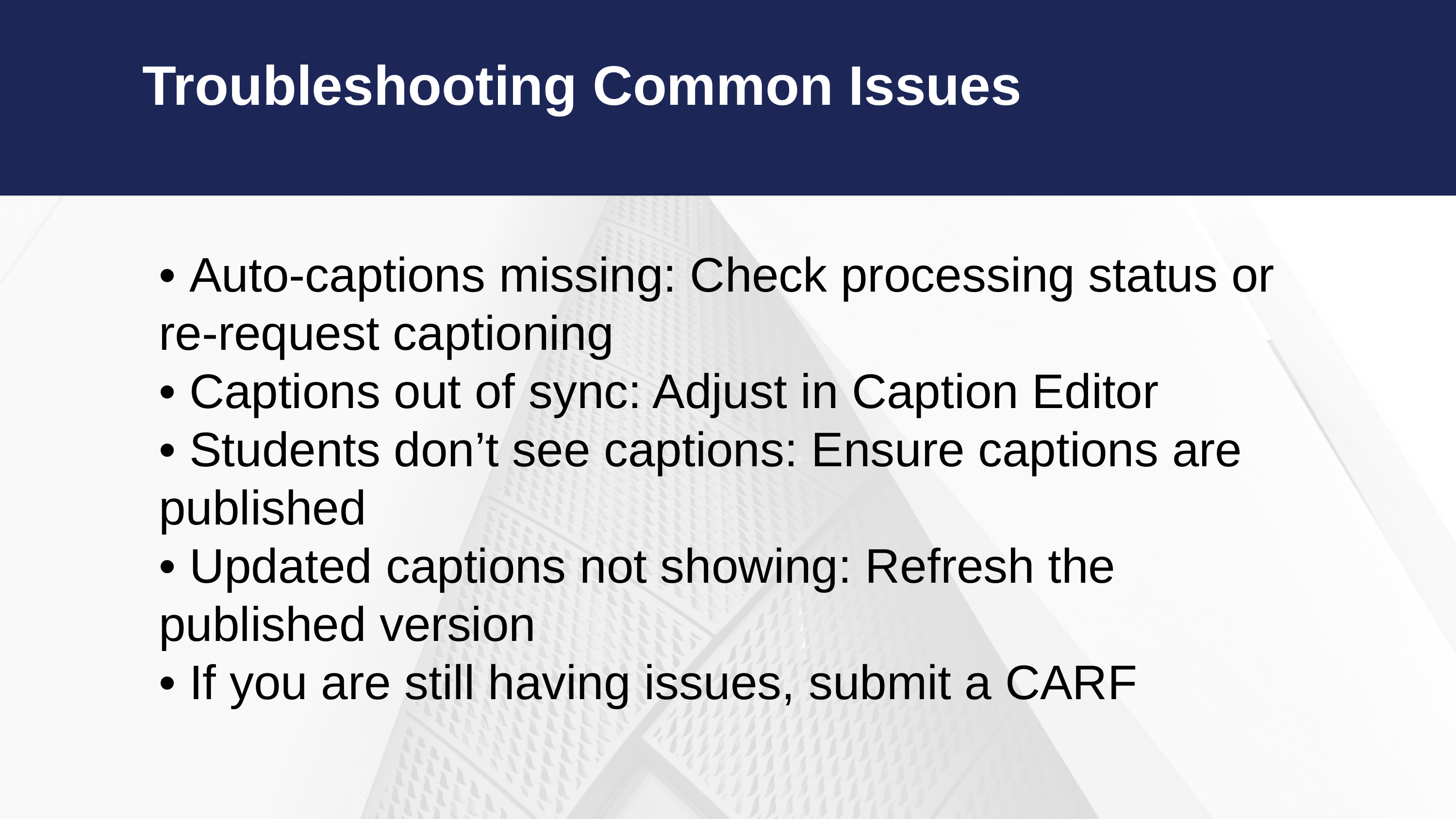

Troubleshooting Common Issues
• Auto-captions missing: Check processing status or re-request captioning
• Captions out of sync: Adjust in Caption Editor
• Students don’t see captions: Ensure captions are published
• Updated captions not showing: Refresh the published version
• If you are still having issues, submit a CARF